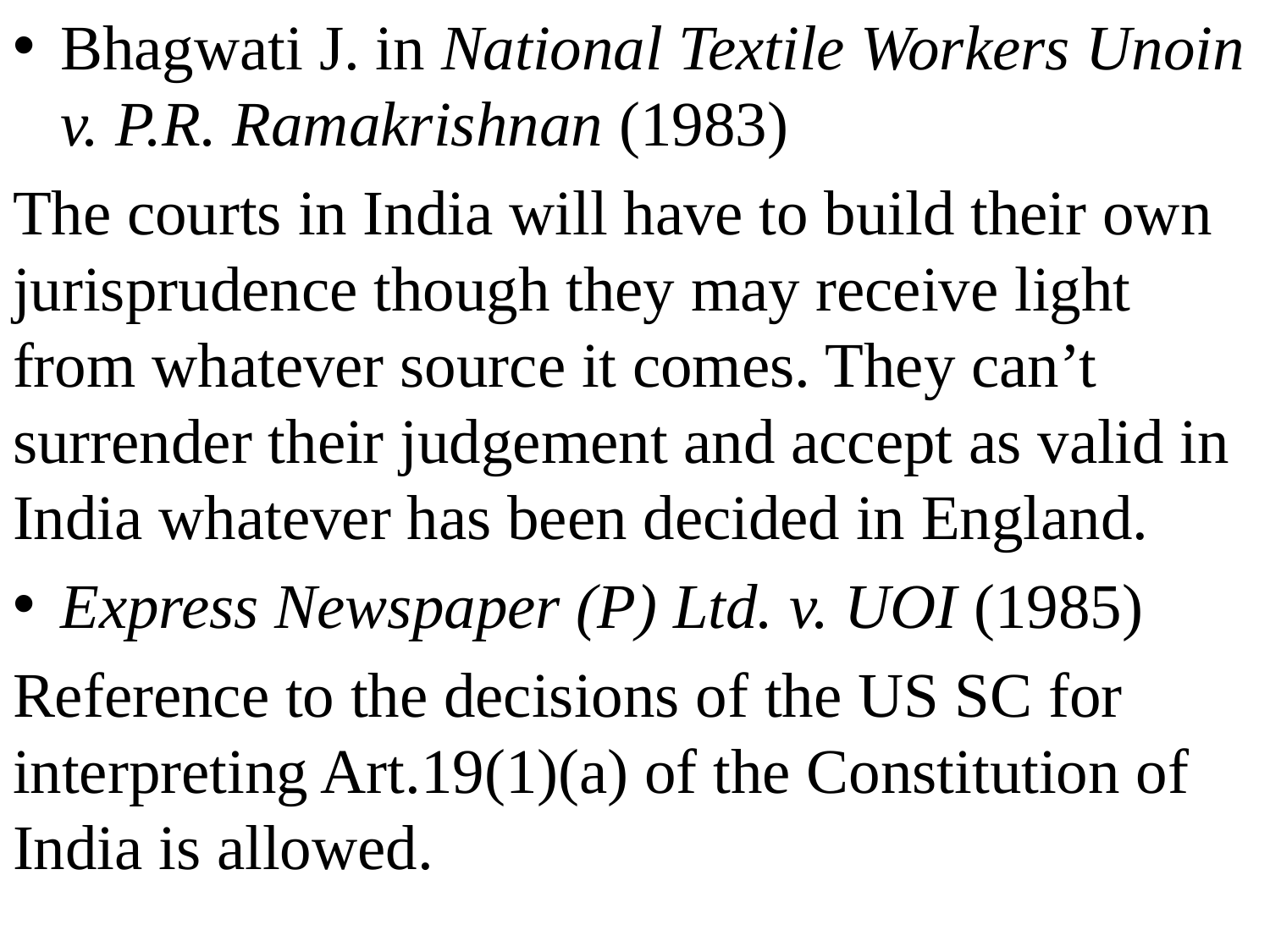

Bhagwati J. in National Textile Workers Unoin v. P.R. Ramakrishnan (1983)
The courts in India will have to build their own jurisprudence though they may receive light from whatever source it comes. They can’t surrender their judgement and accept as valid in India whatever has been decided in England.
Express Newspaper (P) Ltd. v. UOI (1985)
Reference to the decisions of the US SC for interpreting Art.19(1)(a) of the Constitution of India is allowed.